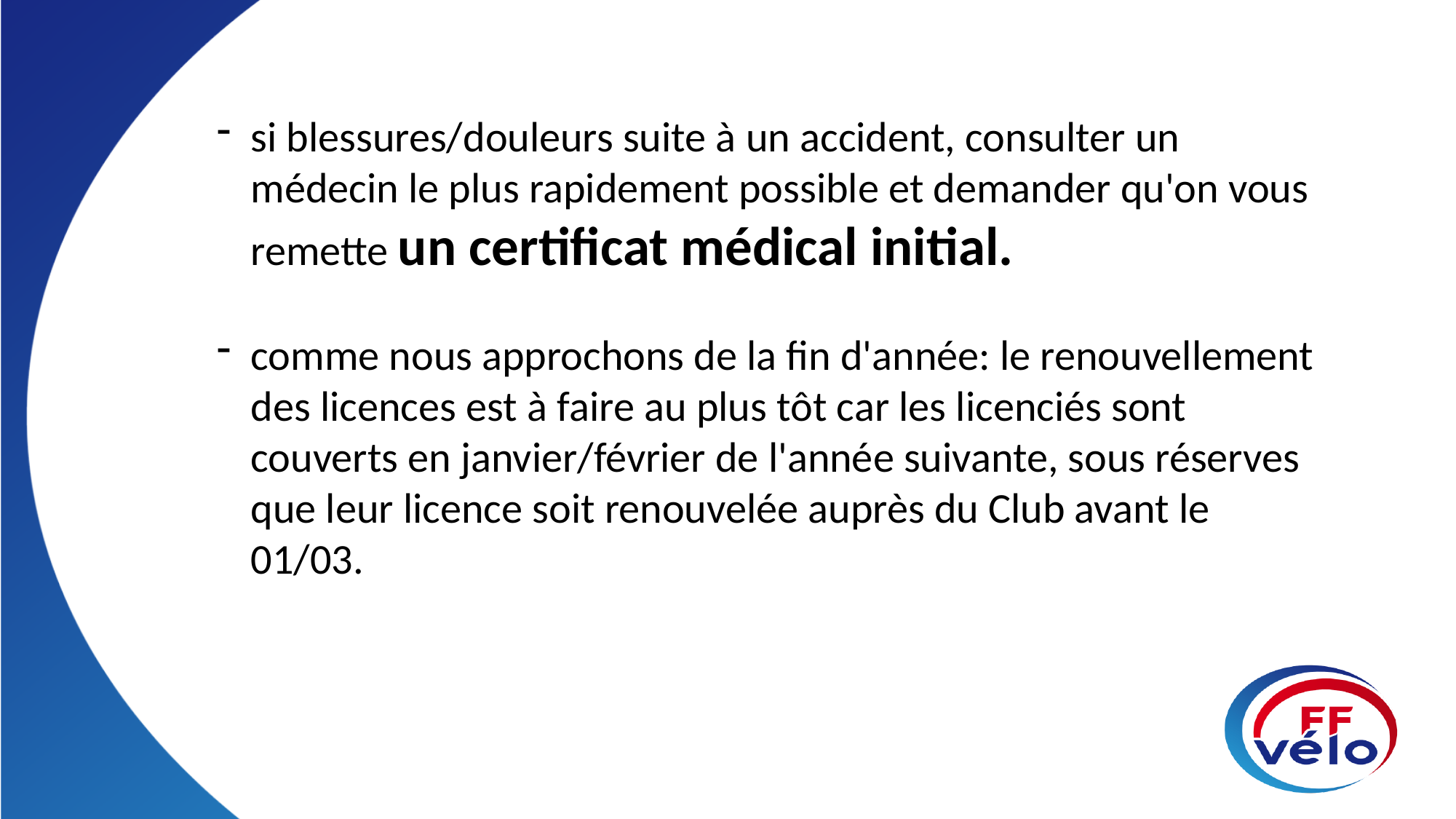

si blessures/douleurs suite à un accident, consulter un médecin le plus rapidement possible et demander qu'on vous remette un certificat médical initial.

comme nous approchons de la fin d'année: le renouvellement des licences est à faire au plus tôt car les licenciés sont couverts en janvier/février de l'année suivante, sous réserves que leur licence soit renouvelée auprès du Club avant le 01/03.